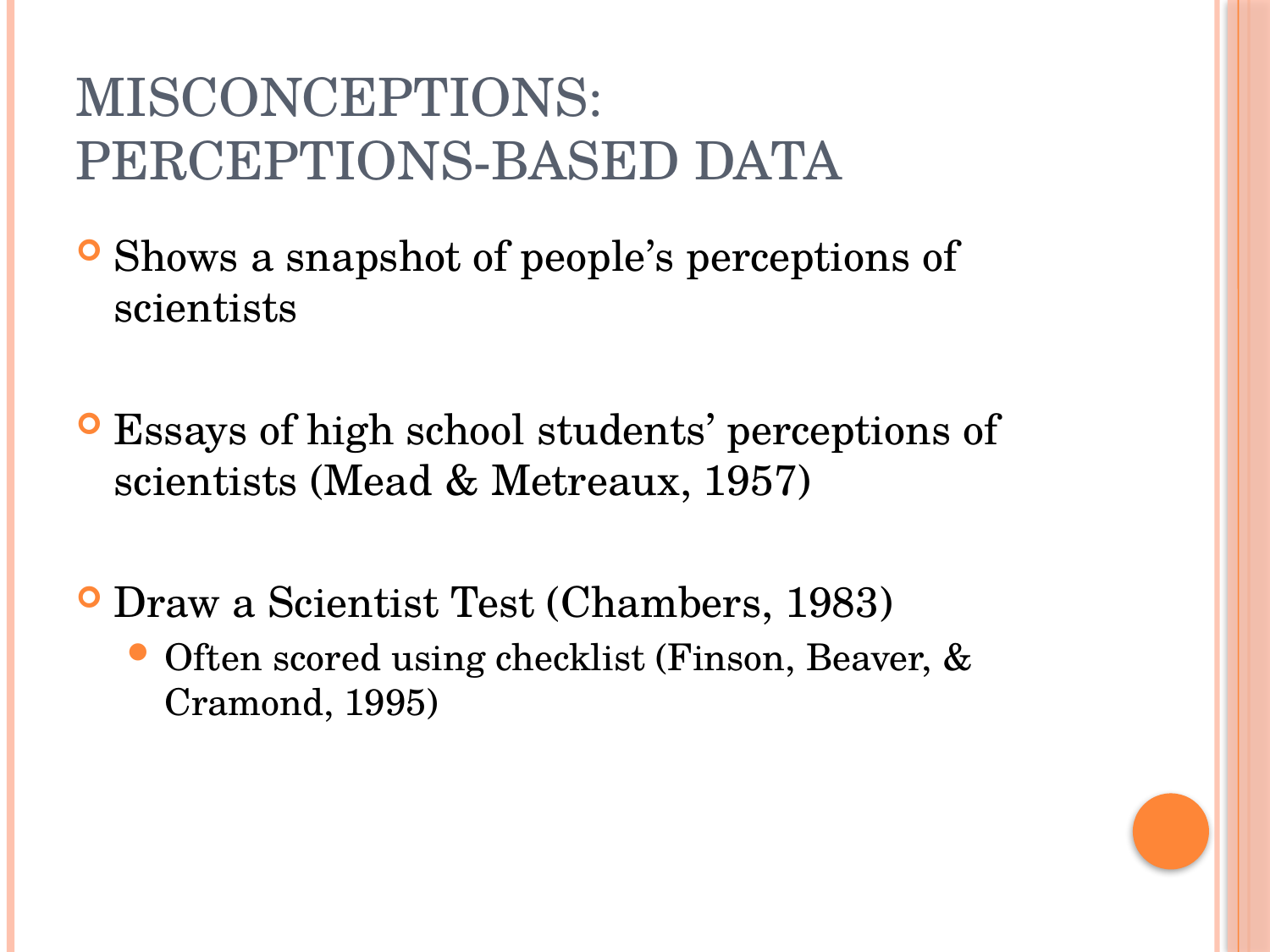

# Misconceptions: Perceptions-Based Data
Shows a snapshot of people’s perceptions of scientists

Essays of high school students’ perceptions of scientists (Mead & Metreaux, 1957)

Draw a Scientist Test (Chambers, 1983)
Often scored using checklist (Finson, Beaver, & Cramond, 1995)